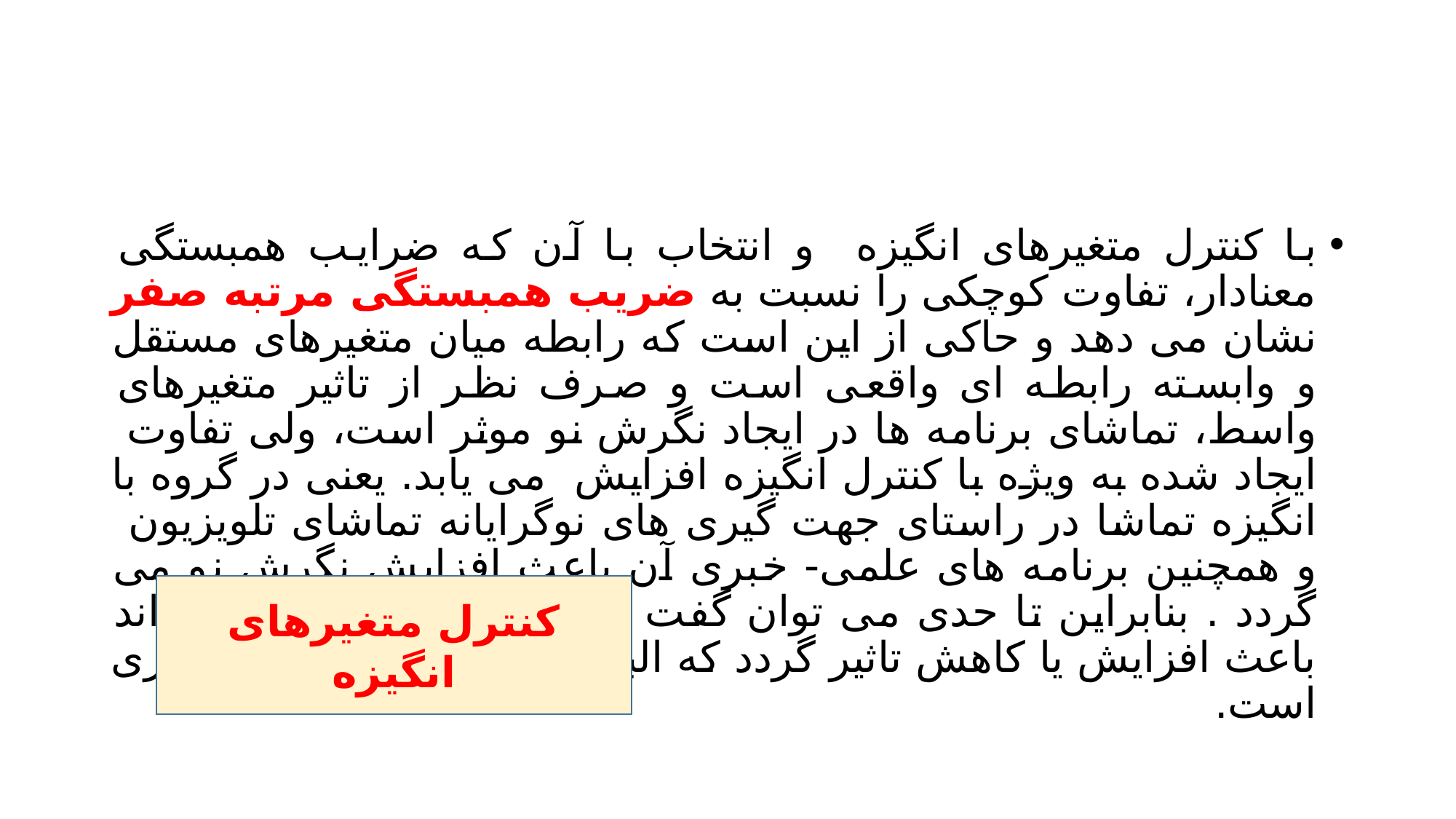

#
با کنترل متغیرهای انگیزه  و انتخاب با آن که ضرایب همبستگی معنادار، تفاوت کوچکی را نسبت به ضریب همبستگی مرتبه صفر نشان می دهد و حاکی از این است که رابطه میان متغیرهای مستقل و وابسته رابطه ای واقعی است و صرف نظر از تاثیر متغیرهای واسط، تماشای برنامه ها در ایجاد نگرش نو موثر است، ولی تفاوت  ایجاد شده به ویژه با کنترل انگیزه افزایش  می یابد. یعنی در گروه با انگیزه تماشا در راستای جهت گیری های نوگرایانه تماشای تلویزیون  و همچنین برنامه های علمی- خبری آن باعث افزایش نگرش نو می گردد . بنابراین تا حدی می توان گفت که فعالیت مخاطب می تواند باعث افزایش یا کاهش تاثیر گردد که البته نیازمند مطالعات جامع تری است.
کنترل متغیرهای انگیزه